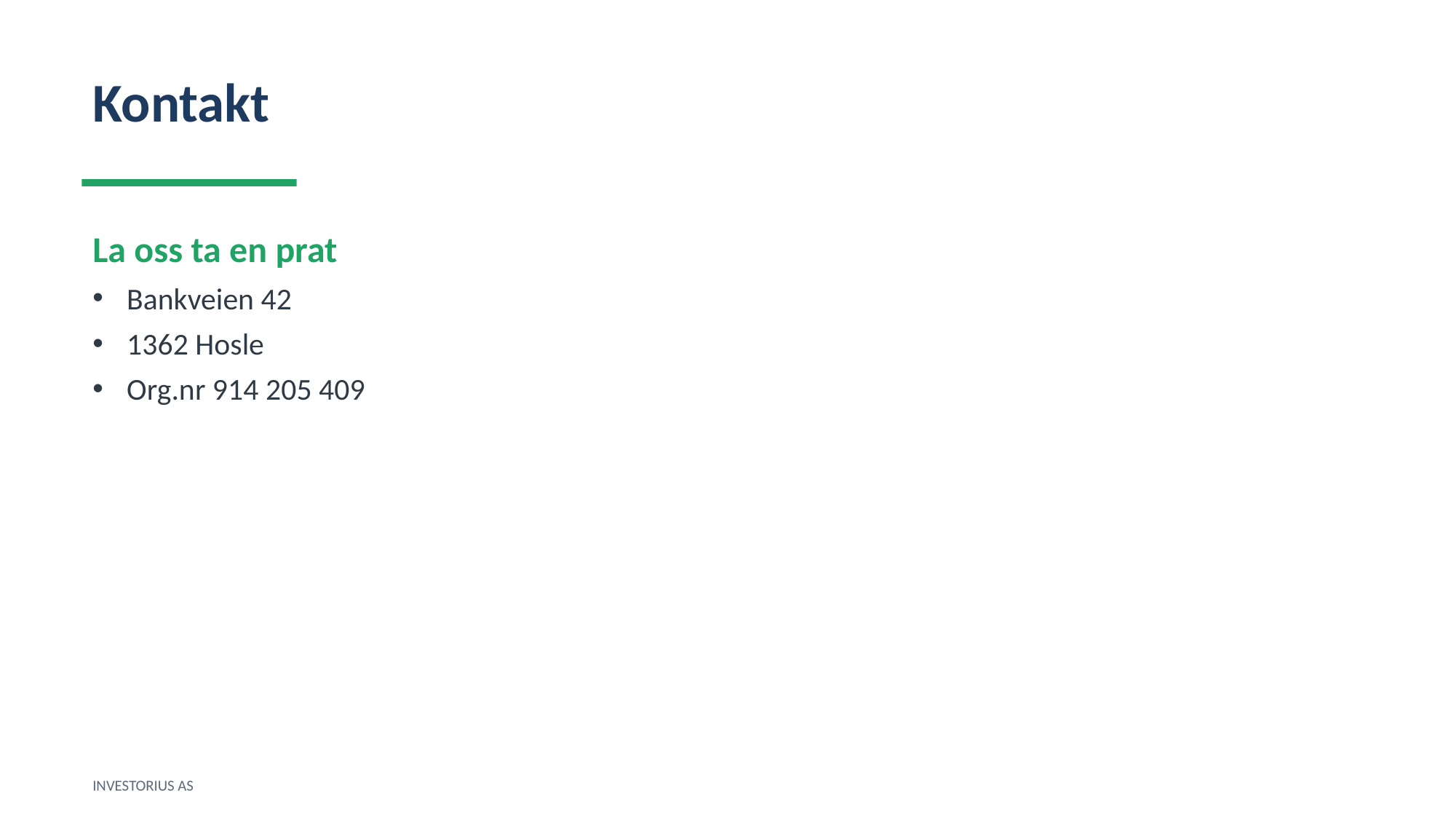

Kontakt

La oss ta en prat
Bankveien 42
1362 Hosle
Org.nr 914 205 409
INVESTORIUS AS